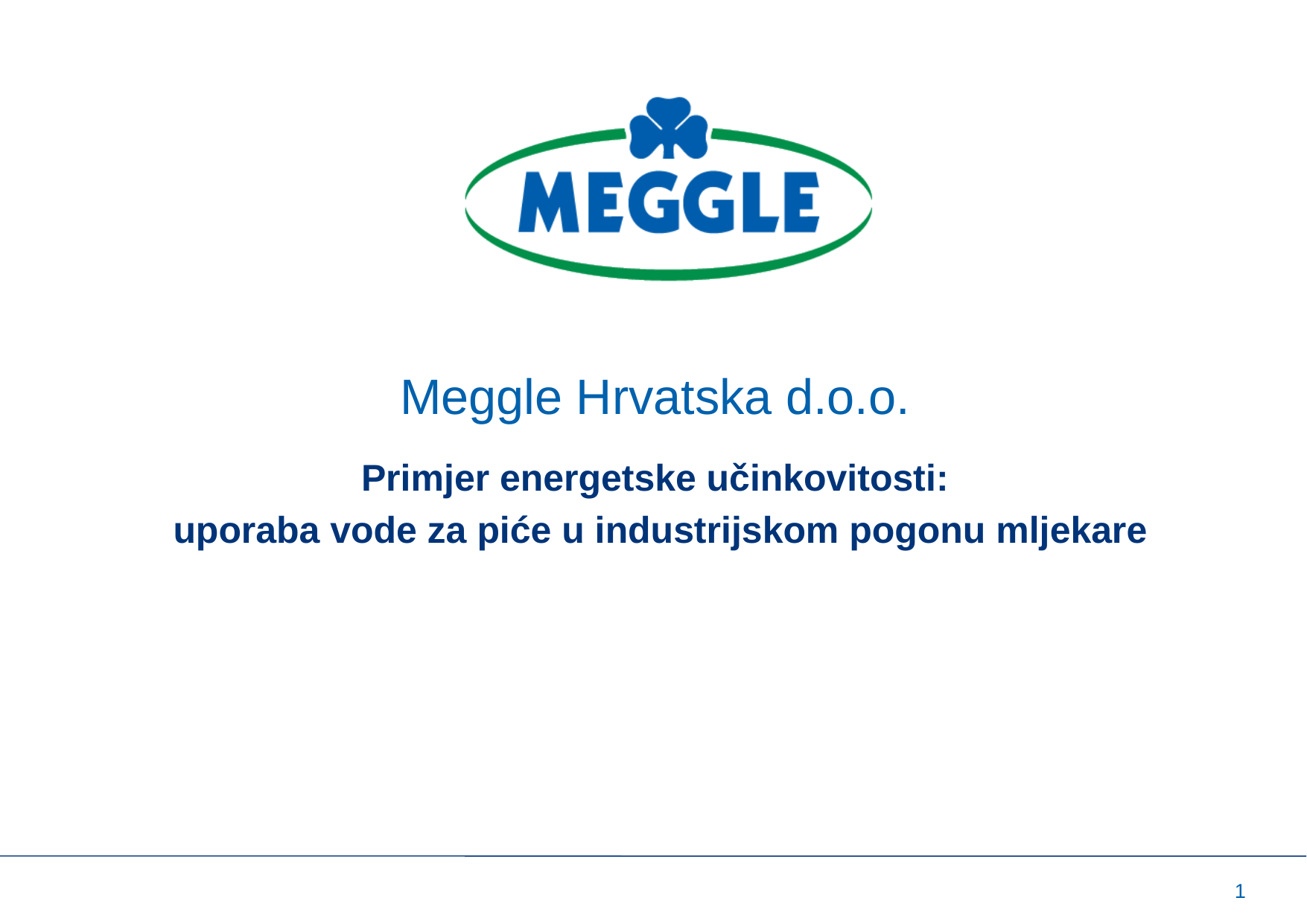

Meggle Hrvatska d.o.o.

Primjer energetske učinkovitosti:
 uporaba vode za piće u industrijskom pogonu mljekare
1